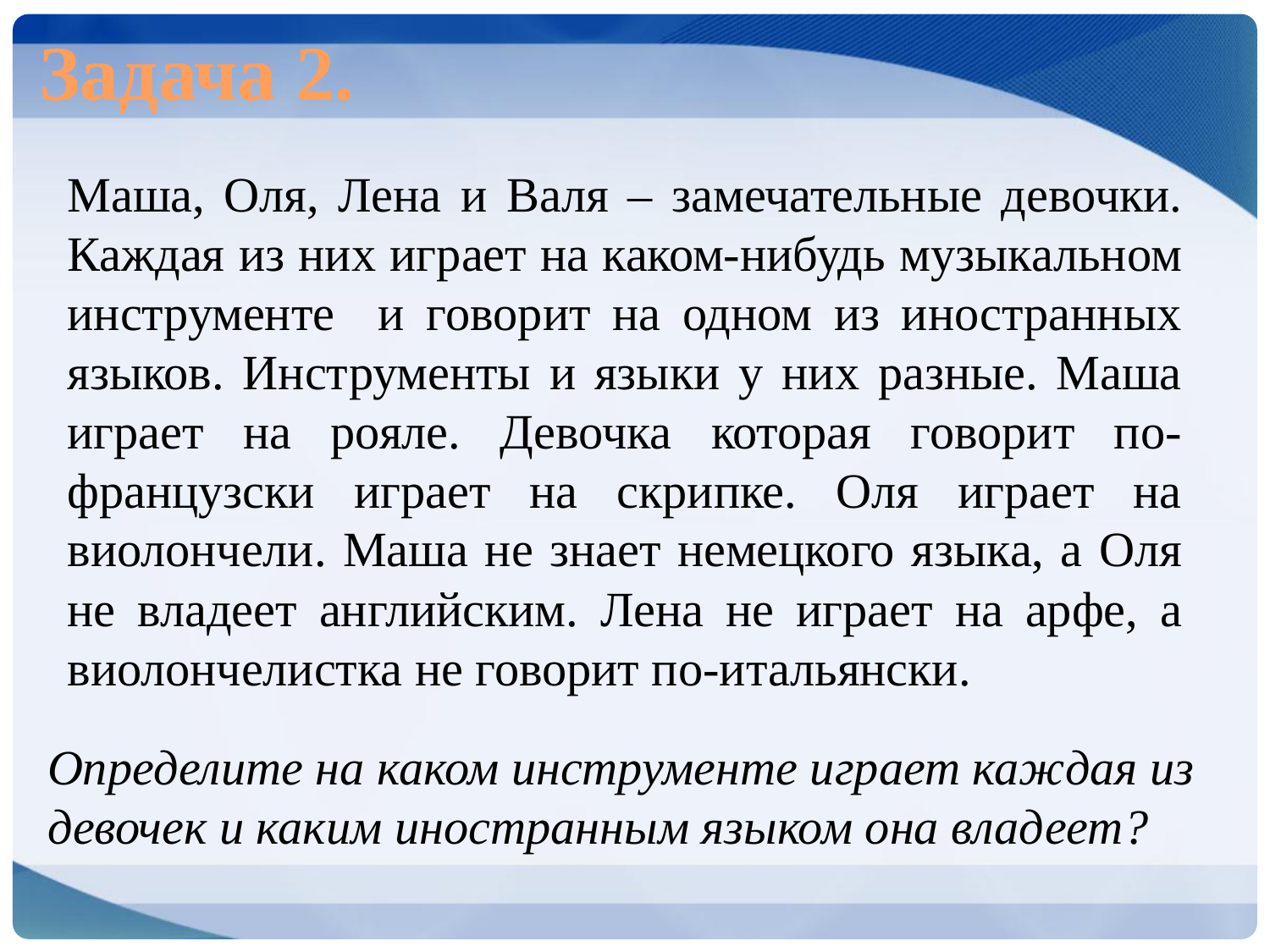

Задача 2.
Маша, Оля, Лена и Валя – замечательные девочки. Каждая из них играет на каком-нибудь музыкальном инструменте  и говорит на одном из иностранных языков. Инструменты и языки у них разные. Маша играет на рояле. Девочка которая говорит по-французски играет на скрипке. Оля играет на виолончели. Маша не знает немецкого языка, а Оля не владеет английским. Лена не играет на арфе, а виолончелистка не говорит по-итальянски.
Определите на каком инструменте играет каждая из девочек и каким иностранным языком она владеет?